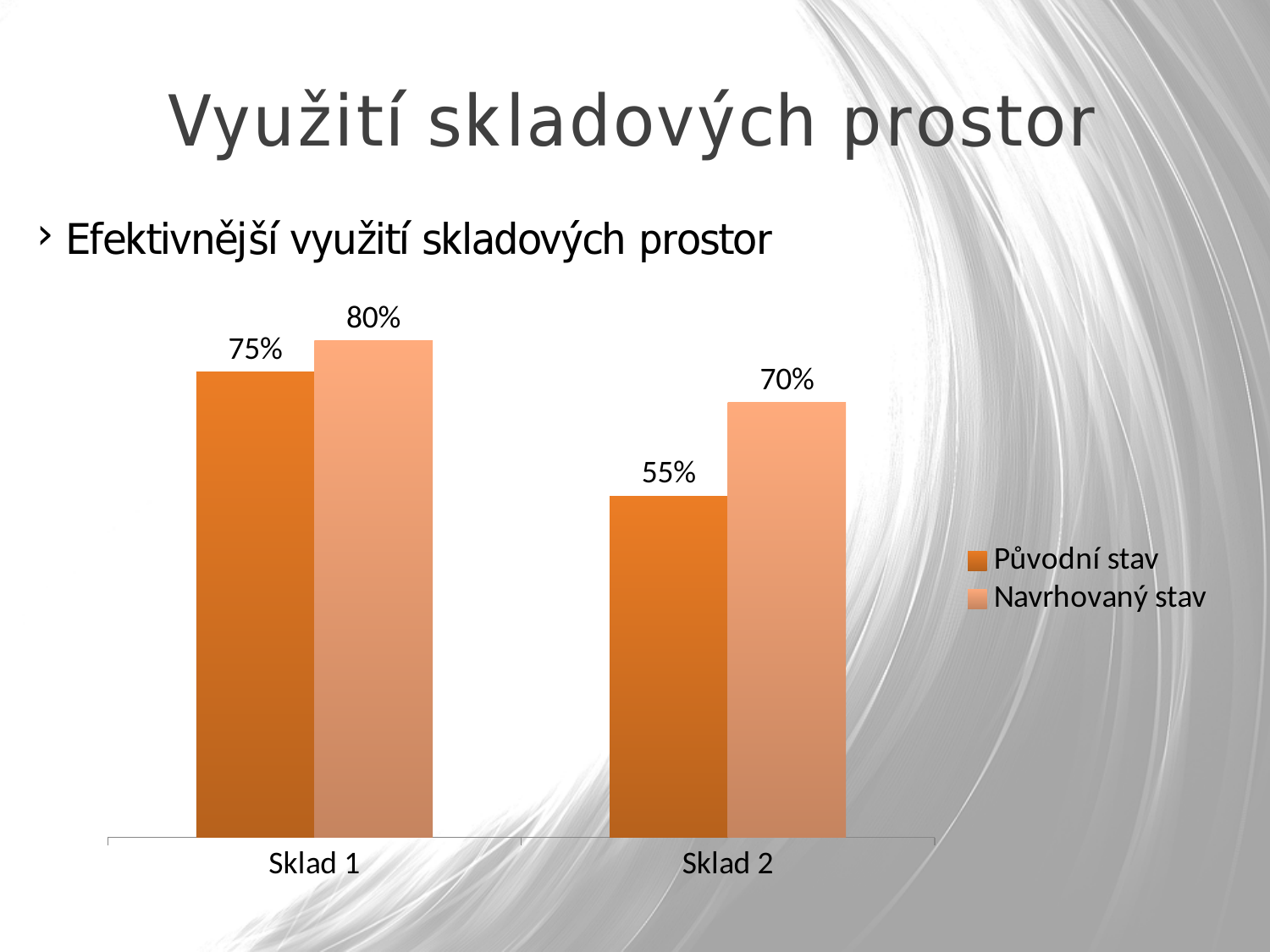

# Využití skladových prostor
 Efektivnější využití skladových prostor

### Chart

| Category | Původní stav | Navrhovaný stav |
|---|---|---|
| Sklad 1 | 0.7500000000000003 | 0.8 |
| Sklad 2 | 0.55 | 0.7000000000000003 |